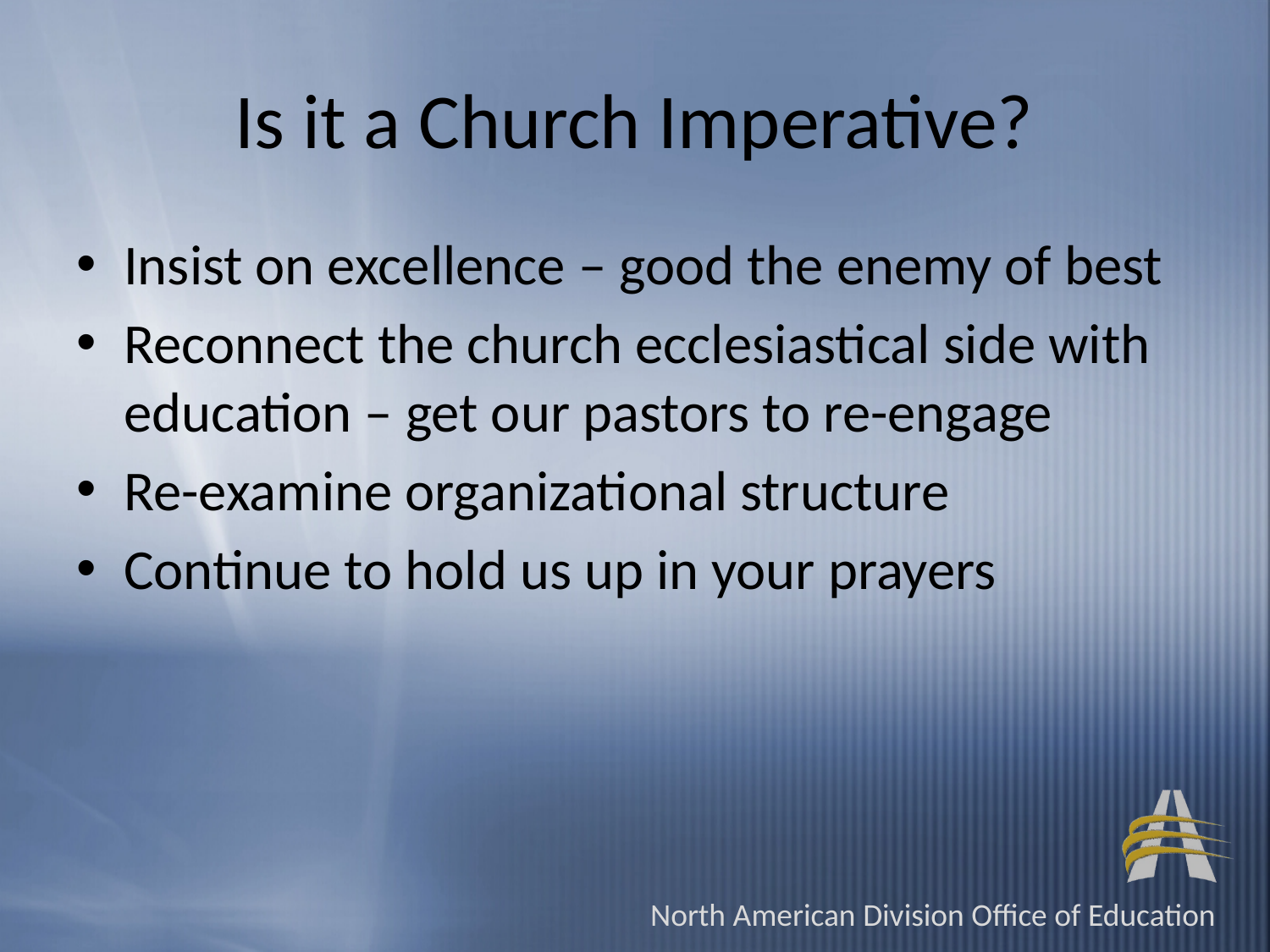

# Is it a Church Imperative?
Insist on excellence – good the enemy of best
Reconnect the church ecclesiastical side with education – get our pastors to re-engage
Re-examine organizational structure
Continue to hold us up in your prayers